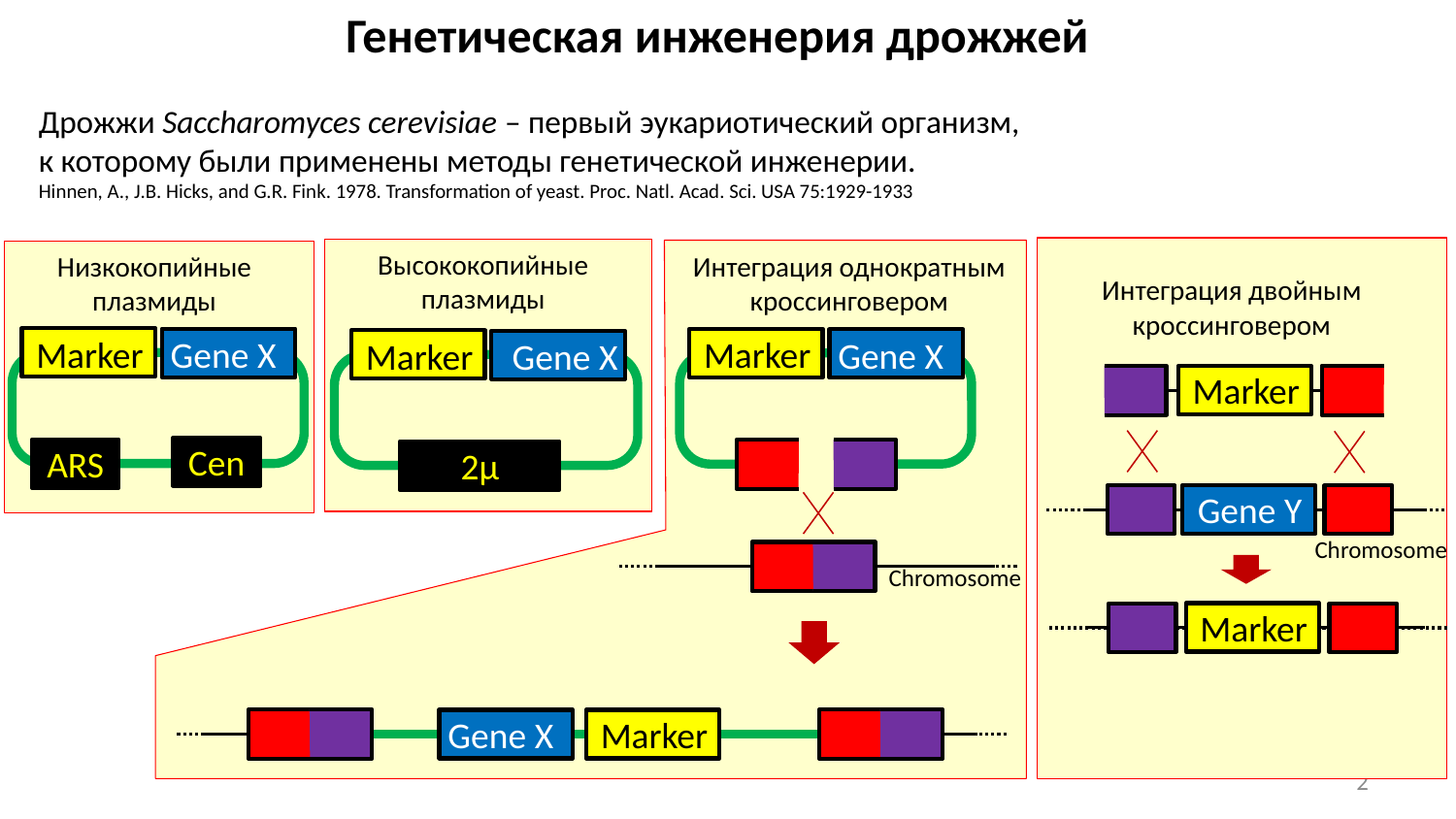

Генетическая инженерия дрожжей
Дрожжи Saccharomyces cerevisiae – первый эукариотический организм, к которому были применены методы генетической инженерии.
Hinnen, A., J.B. Hicks, and G.R. Fink. 1978. Transformation of yeast. Proc. Natl. Acad. Sci. USA 75:1929-1933

Высококопийные плазмиды

Низкокопийные плазмиды
Интеграция однократным кроссинговером
Интеграция двойным кроссинговером
Marker
Gene X
Marker
Gene X
Marker
Gene X

Marker

Cen
ARS

2μ
Gene Y

Chromosome

Chromosome

Marker

Gene X
Marker

2